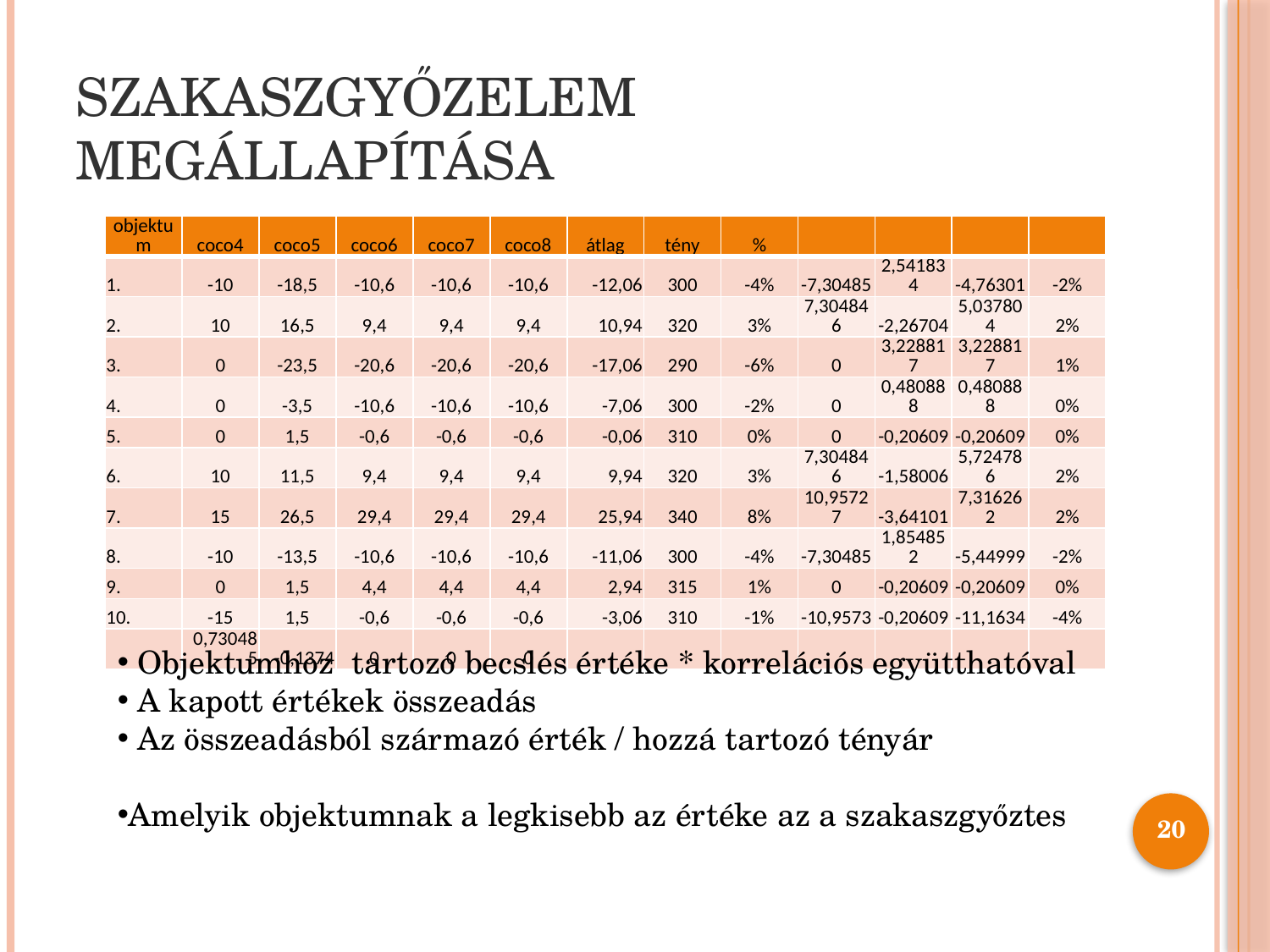

# Szakaszgyőzelem megállapítása
| objektum | coco4 | coco5 | coco6 | coco7 | coco8 | átlag | tény | % |  |  |  |  |
| --- | --- | --- | --- | --- | --- | --- | --- | --- | --- | --- | --- | --- |
| 1. | -10 | -18,5 | -10,6 | -10,6 | -10,6 | -12,06 | 300 | -4% | -7,30485 | 2,541834 | -4,76301 | -2% |
| 2. | 10 | 16,5 | 9,4 | 9,4 | 9,4 | 10,94 | 320 | 3% | 7,304846 | -2,26704 | 5,037804 | 2% |
| 3. | 0 | -23,5 | -20,6 | -20,6 | -20,6 | -17,06 | 290 | -6% | 0 | 3,228817 | 3,228817 | 1% |
| 4. | 0 | -3,5 | -10,6 | -10,6 | -10,6 | -7,06 | 300 | -2% | 0 | 0,480888 | 0,480888 | 0% |
| 5. | 0 | 1,5 | -0,6 | -0,6 | -0,6 | -0,06 | 310 | 0% | 0 | -0,20609 | -0,20609 | 0% |
| 6. | 10 | 11,5 | 9,4 | 9,4 | 9,4 | 9,94 | 320 | 3% | 7,304846 | -1,58006 | 5,724786 | 2% |
| 7. | 15 | 26,5 | 29,4 | 29,4 | 29,4 | 25,94 | 340 | 8% | 10,95727 | -3,64101 | 7,316262 | 2% |
| 8. | -10 | -13,5 | -10,6 | -10,6 | -10,6 | -11,06 | 300 | -4% | -7,30485 | 1,854852 | -5,44999 | -2% |
| 9. | 0 | 1,5 | 4,4 | 4,4 | 4,4 | 2,94 | 315 | 1% | 0 | -0,20609 | -0,20609 | 0% |
| 10. | -15 | 1,5 | -0,6 | -0,6 | -0,6 | -3,06 | 310 | -1% | -10,9573 | -0,20609 | -11,1634 | -4% |
|  | 0,730485 | -0,1374 | 0 | 0 | 0 |  |  |  |  |  |  |  |
 Objektumhoz  tartozó becslés értéke * korrelációs együtthatóval
 A kapott értékek összeadás
 Az összeadásból származó érték / hozzá tartozó tényár

Amelyik objektumnak a legkisebb az értéke az a szakaszgyőztes
20